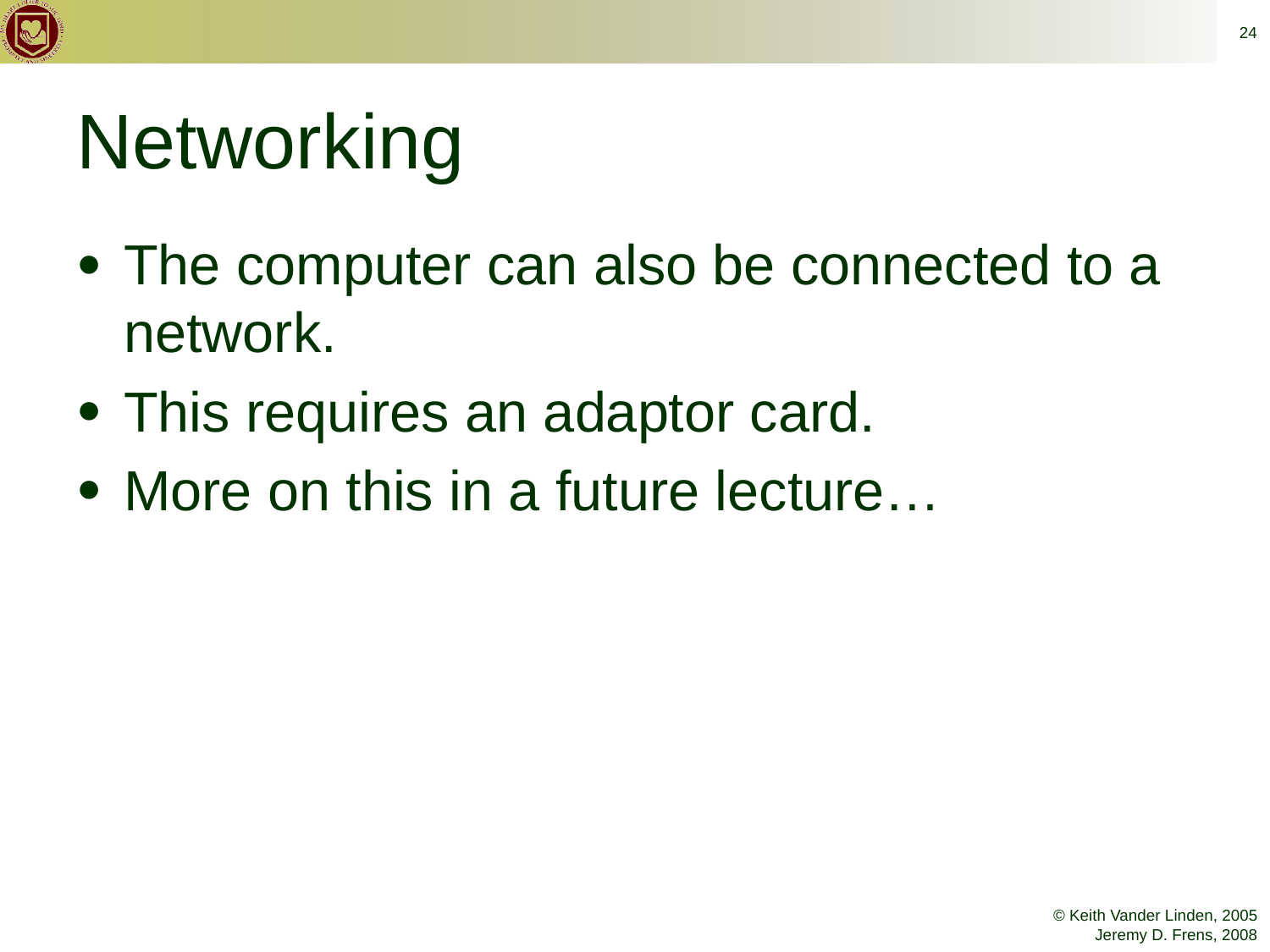

24
# Networking
The computer can also be connected to a network.
This requires an adaptor card.
More on this in a future lecture…